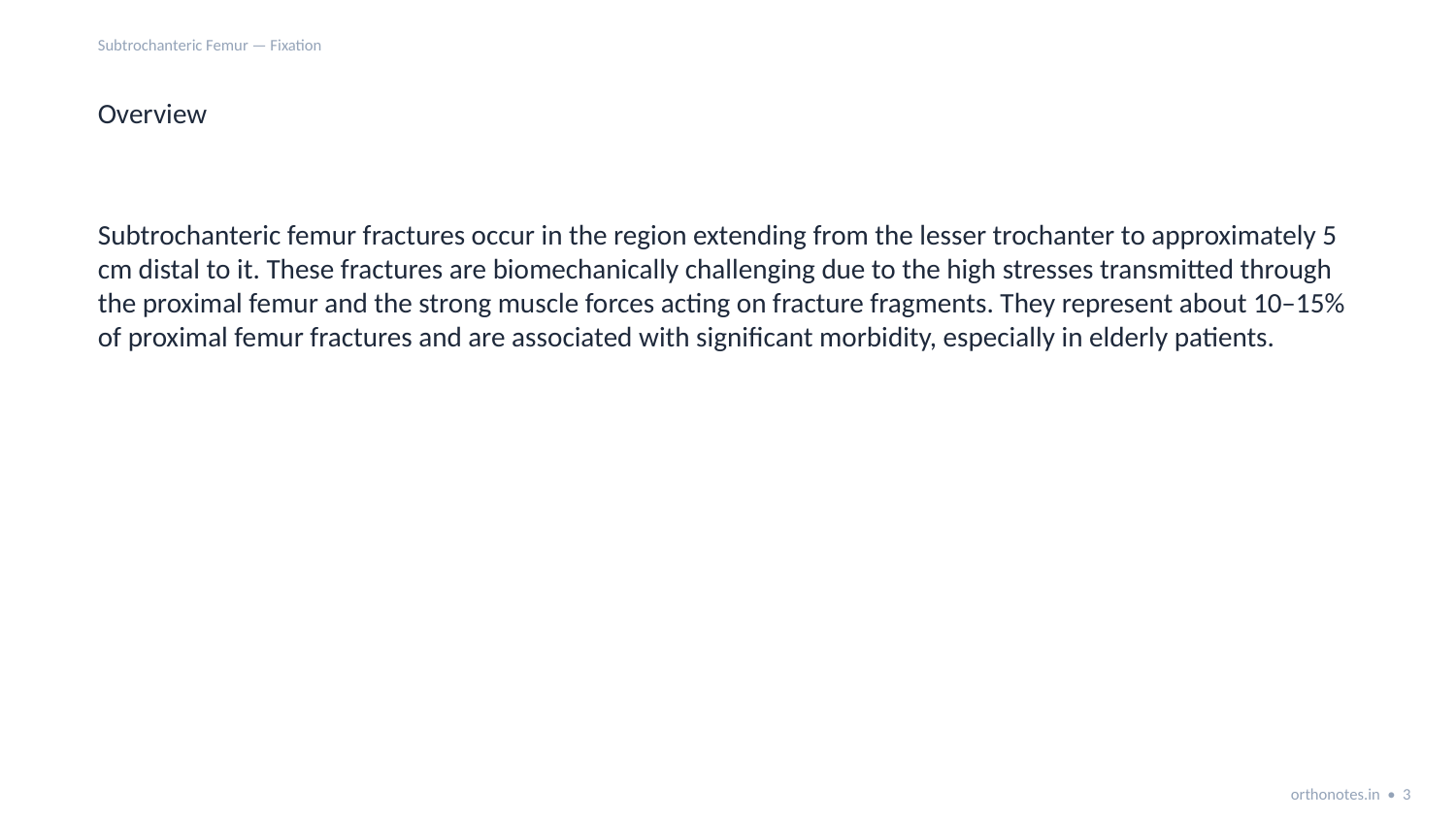

Subtrochanteric Femur — Fixation
Overview
Subtrochanteric femur fractures occur in the region extending from the lesser trochanter to approximately 5 cm distal to it. These fractures are biomechanically challenging due to the high stresses transmitted through the proximal femur and the strong muscle forces acting on fracture fragments. They represent about 10–15% of proximal femur fractures and are associated with significant morbidity, especially in elderly patients.
orthonotes.in  •  3